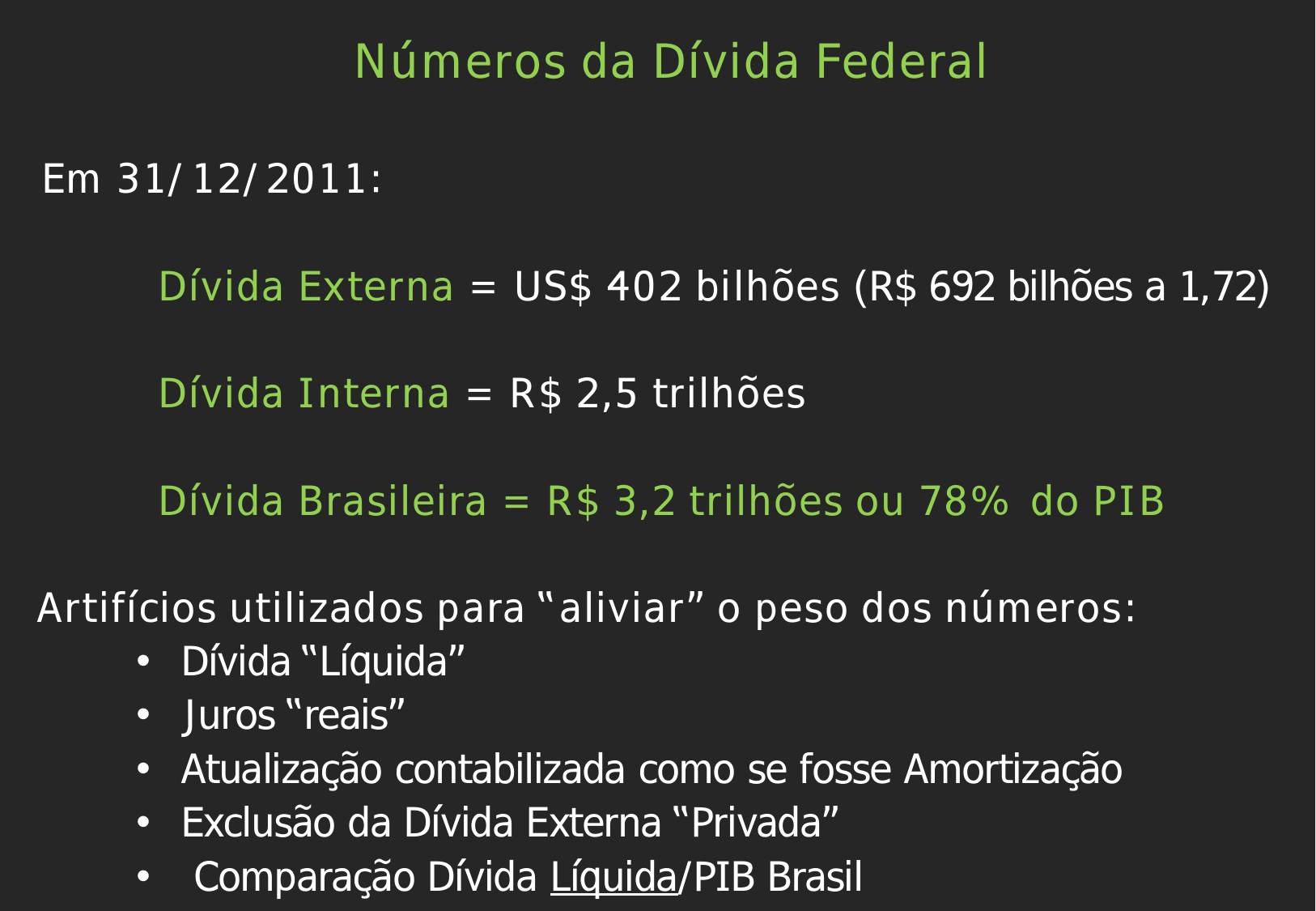

Números da Dívida Federal

Em 31/12/2011:
Dívida Externa = US$ 402 bilhões (R$ 692 bilhões a 1,72)
Dívida Interna = R$ 2,5 trilhões
Dívida Brasileira = R$ 3,2 trilhões ou 78% do PIB
Artifícios utilizados para “aliviar” o peso dos números:
Dívida “Líquida”
Juros “reais”
Atualização contabilizada como se fosse Amortização
Exclusão da Dívida Externa “Privada”
 Comparação Dívida Líquida/PIB Brasil